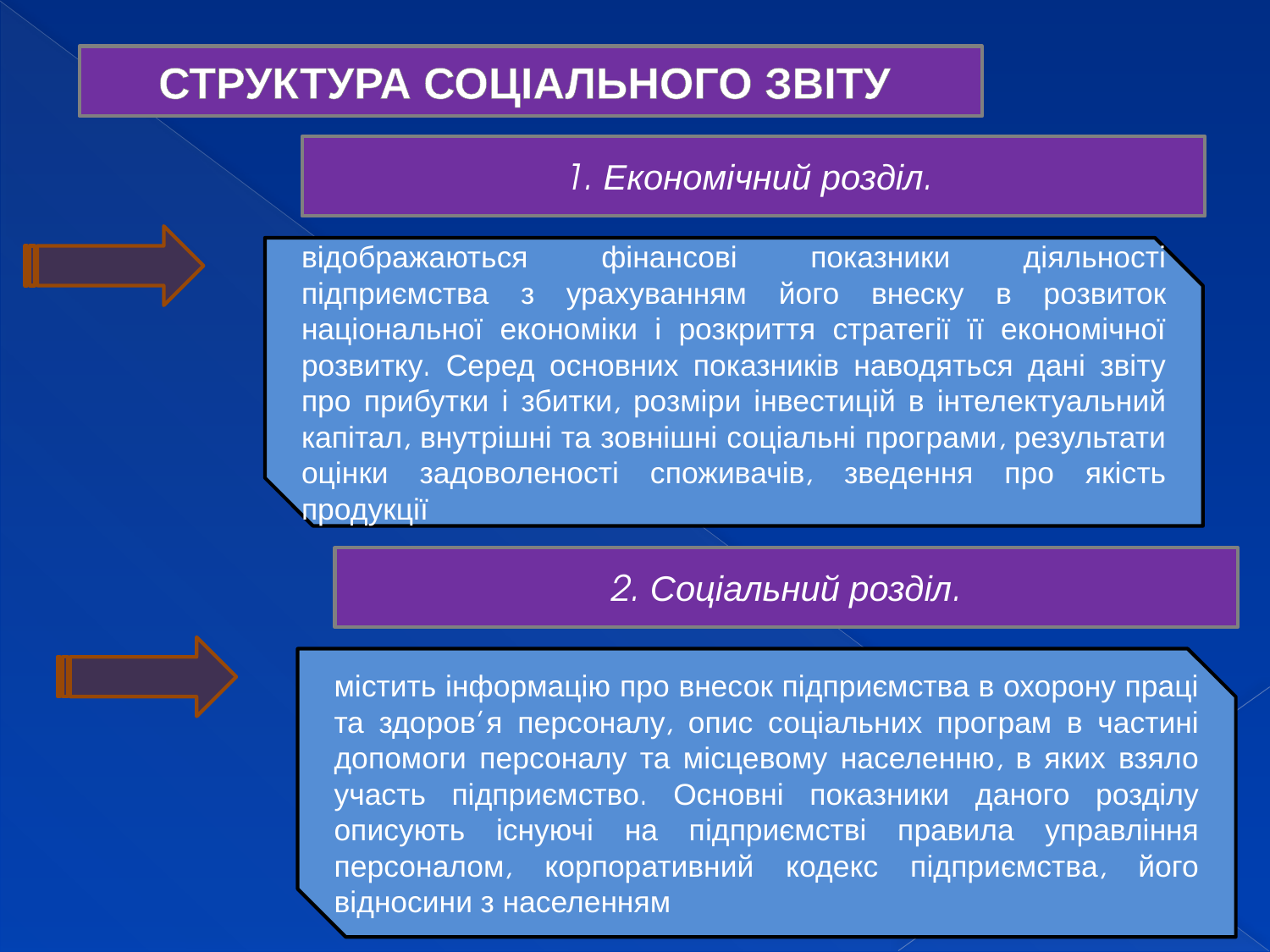

СТРУКТУРА СОЦІАЛЬНОГО ЗВІТУ
1. Економічний розділ.

відображаються фінансові показники діяльності підприємства з урахуванням його внеску в розвиток національної економіки і розкриття стратегії її економічної розвитку. Серед основних показників наводяться дані звіту про прибутки і збитки, розміри інвестицій в інтелектуальний капітал, внутрішні та зовнішні соціальні програми, результати оцінки задоволеності споживачів, зведення про якість продукції
2. Соціальний розділ.

містить інформацію про внесок підприємства в охорону праці та здоров’я персоналу, опис соціальних програм в частині допомоги персоналу та місцевому населенню, в яких взяло участь підприємство. Основні показники даного розділу описують існуючі на підприємстві правила управління персоналом, корпоративний кодекс підприємства, його відносини з населенням